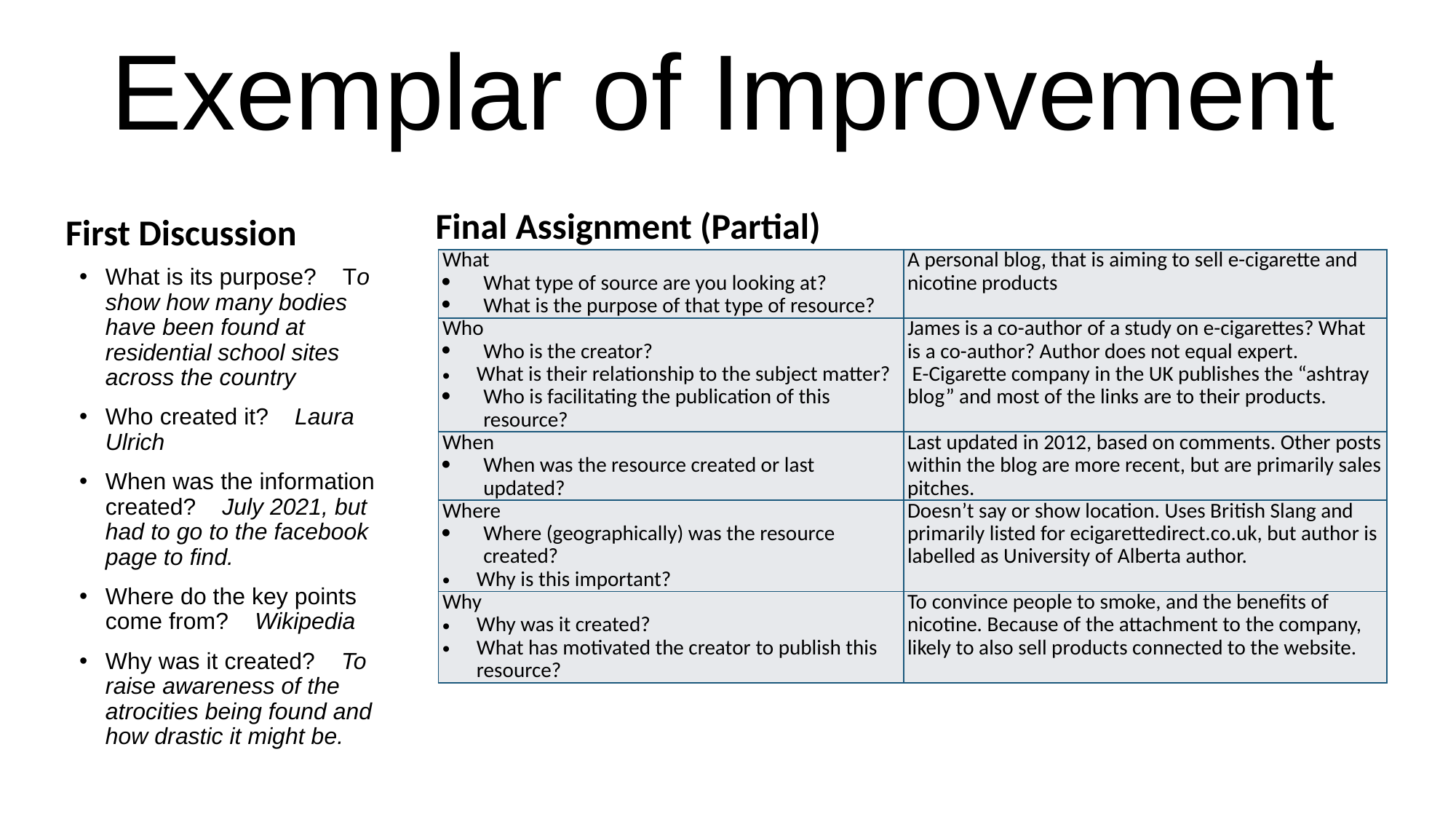

# Exemplar of Improvement

Final Assignment (Partial)
First Discussion
| What What type of source are you looking at? What is the purpose of that type of resource? | A personal blog, that is aiming to sell e-cigarette and nicotine products |
| --- | --- |
| Who Who is the creator? What is their relationship to the subject matter? Who is facilitating the publication of this resource? | James is a co-author of a study on e-cigarettes? What is a co-author? Author does not equal expert.  E-Cigarette company in the UK publishes the “ashtray blog” and most of the links are to their products. |
| When When was the resource created or last updated? | Last updated in 2012, based on comments. Other posts within the blog are more recent, but are primarily sales pitches. |
| Where Where (geographically) was the resource created? Why is this important? | Doesn’t say or show location. Uses British Slang and primarily listed for ecigarettedirect.co.uk, but author is labelled as University of Alberta author. |
| Why Why was it created? What has motivated the creator to publish this resource? | To convince people to smoke, and the benefits of nicotine. Because of the attachment to the company, likely to also sell products connected to the website. |
What is its purpose?    To show how many bodies have been found at residential school sites across the country
Who created it?    Laura Ulrich
When was the information created?    July 2021, but had to go to the facebook page to find.
Where do the key points come from?    Wikipedia
Why was it created?    To raise awareness of the atrocities being found and how drastic it might be.